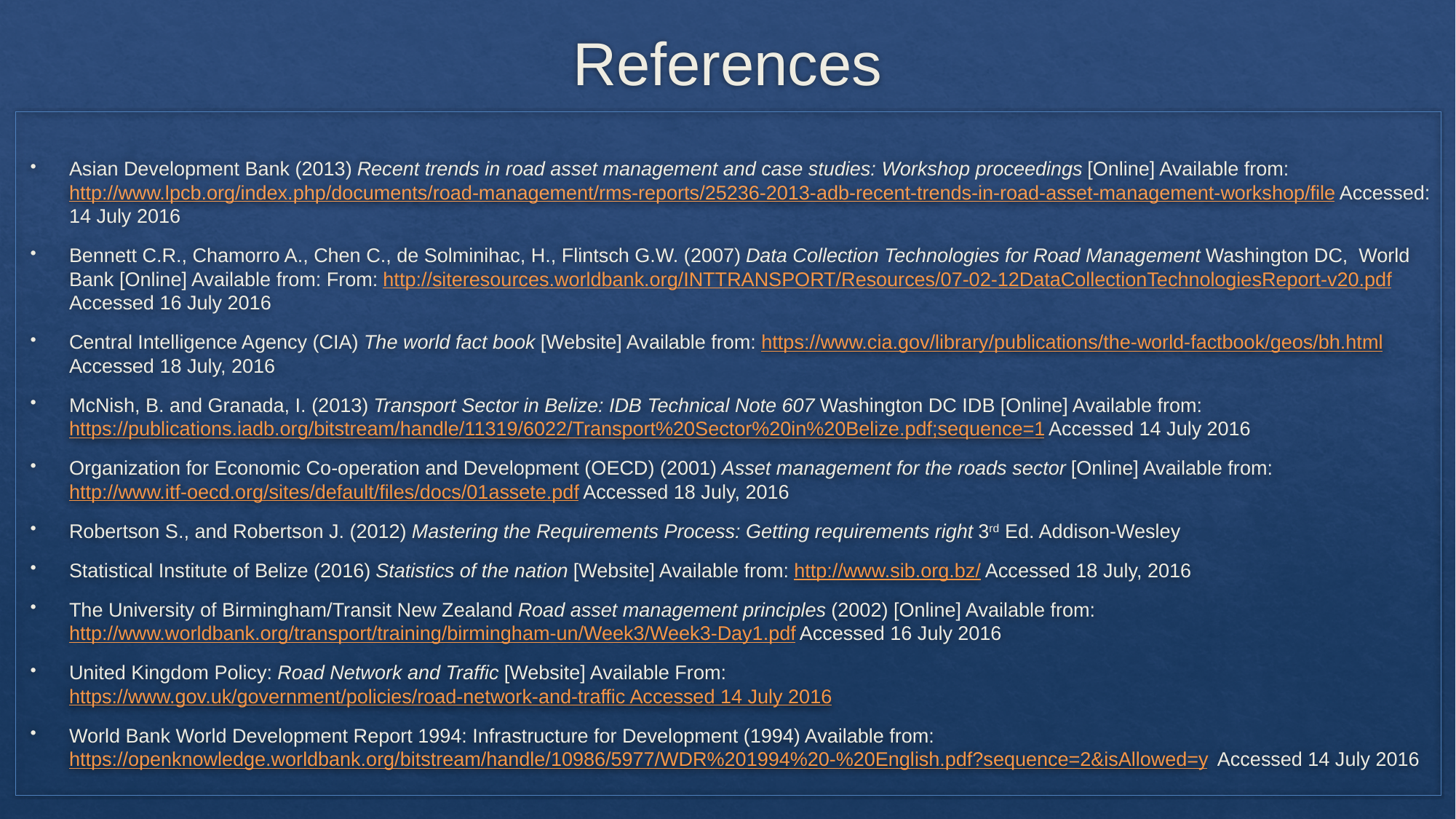

# References

Asian Development Bank (2013) Recent trends in road asset management and case studies: Workshop proceedings [Online] Available from: http://www.lpcb.org/index.php/documents/road-management/rms-reports/25236-2013-adb-recent-trends-in-road-asset-management-workshop/file Accessed: 14 July 2016
Bennett C.R., Chamorro A., Chen C., de Solminihac, H., Flintsch G.W. (2007) Data Collection Technologies for Road Management Washington DC,  World Bank [Online] Available from: From: http://siteresources.worldbank.org/INTTRANSPORT/Resources/07-02-12DataCollectionTechnologiesReport-v20.pdf Accessed 16 July 2016
Central Intelligence Agency (CIA) The world fact book [Website] Available from: https://www.cia.gov/library/publications/the-world-factbook/geos/bh.html Accessed 18 July, 2016
McNish, B. and Granada, I. (2013) Transport Sector in Belize: IDB Technical Note 607 Washington DC IDB [Online] Available from: https://publications.iadb.org/bitstream/handle/11319/6022/Transport%20Sector%20in%20Belize.pdf;sequence=1 Accessed 14 July 2016
Organization for Economic Co-operation and Development (OECD) (2001) Asset management for the roads sector [Online] Available from: http://www.itf-oecd.org/sites/default/files/docs/01assete.pdf Accessed 18 July, 2016
Robertson S., and Robertson J. (2012) Mastering the Requirements Process: Getting requirements right 3rd Ed. Addison-Wesley
Statistical Institute of Belize (2016) Statistics of the nation [Website] Available from: http://www.sib.org.bz/ Accessed 18 July, 2016
The University of Birmingham/Transit New Zealand Road asset management principles (2002) [Online] Available from: http://www.worldbank.org/transport/training/birmingham-un/Week3/Week3-Day1.pdf Accessed 16 July 2016
United Kingdom Policy: Road Network and Traffic [Website] Available From: https://www.gov.uk/government/policies/road-network-and-traffic Accessed 14 July 2016
World Bank World Development Report 1994: Infrastructure for Development (1994) Available from: https://openknowledge.worldbank.org/bitstream/handle/10986/5977/WDR%201994%20-%20English.pdf?sequence=2&isAllowed=y  Accessed 14 July 2016